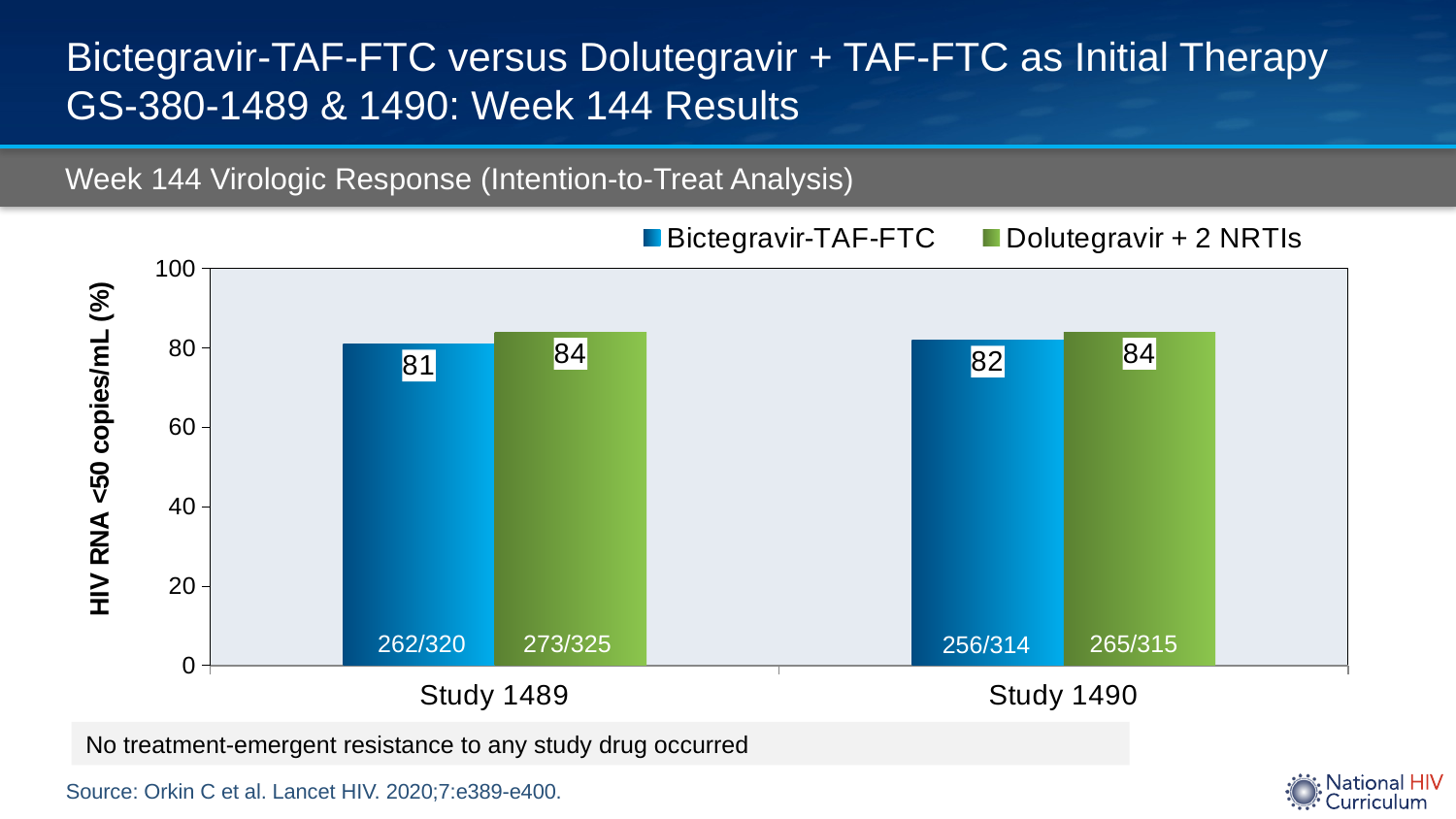

# Bictegravir-TAF-FTC versus Dolutegravir + TAF-FTC as Initial Therapy GS-380-1489 & 1490: Week 144 Results
Week 144 Virologic Response (Intention-to-Treat Analysis)

### Chart

| Category | Bictegravir-TAF-FTC | Dolutegravir + 2 NRTIs |
|---|---|---|
| Study 1489 | 81.0 | 84.0 |
| Study 1490 | 82.0 | 84.0 |
273/325
262/320
265/315
256/314
No treatment-emergent resistance to any study drug occurred
Source: Orkin C et al. Lancet HIV. 2020;7:e389-e400.